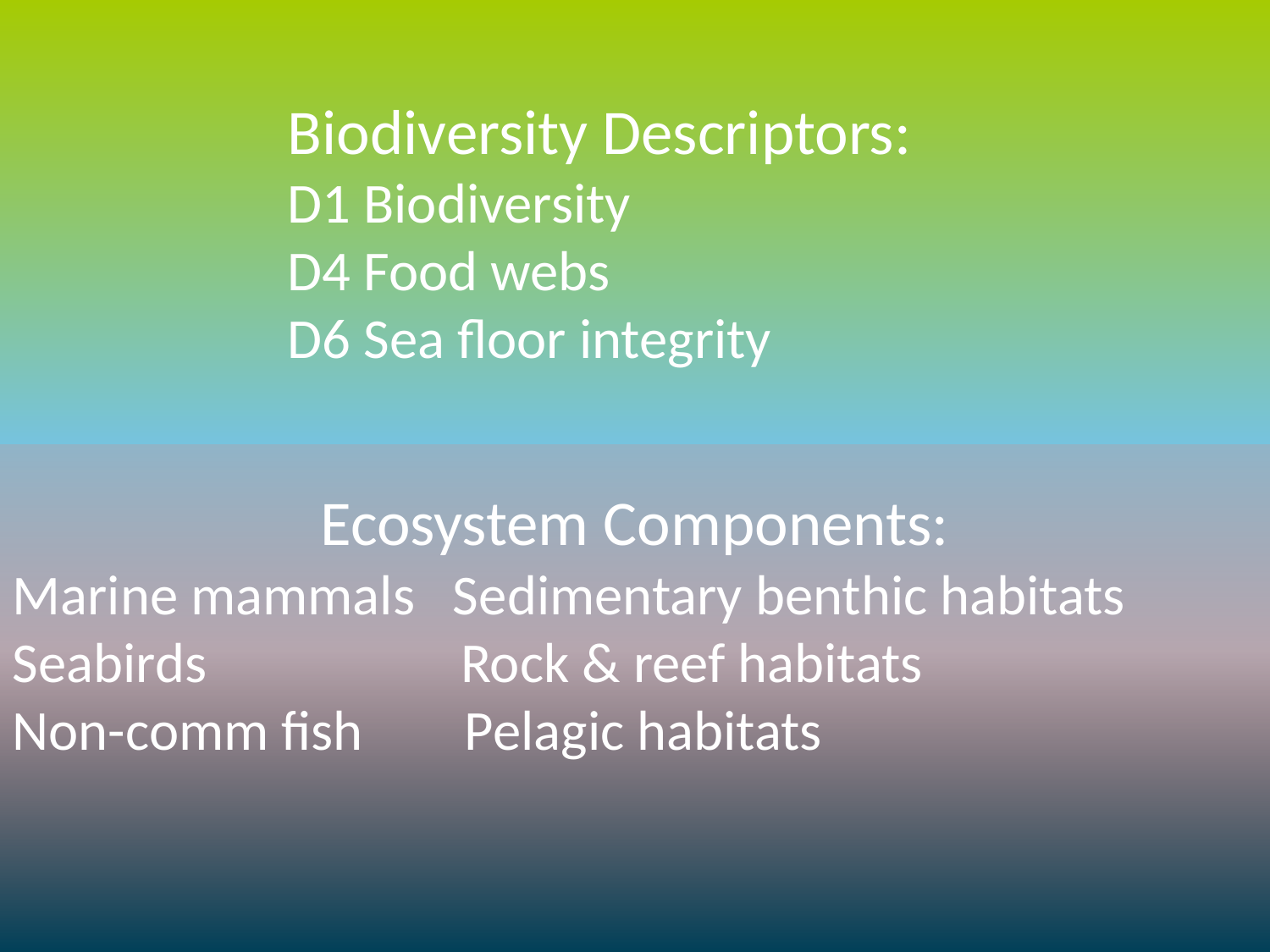

Biodiversity Descriptors:
D1 Biodiversity
D4 Food webs
D6 Sea floor integrity

Ecosystem Components:
Marine mammals   Sedimentary benthic habitats
Seabirds                    Rock & reef habitats
Non-comm fish        Pelagic habitats